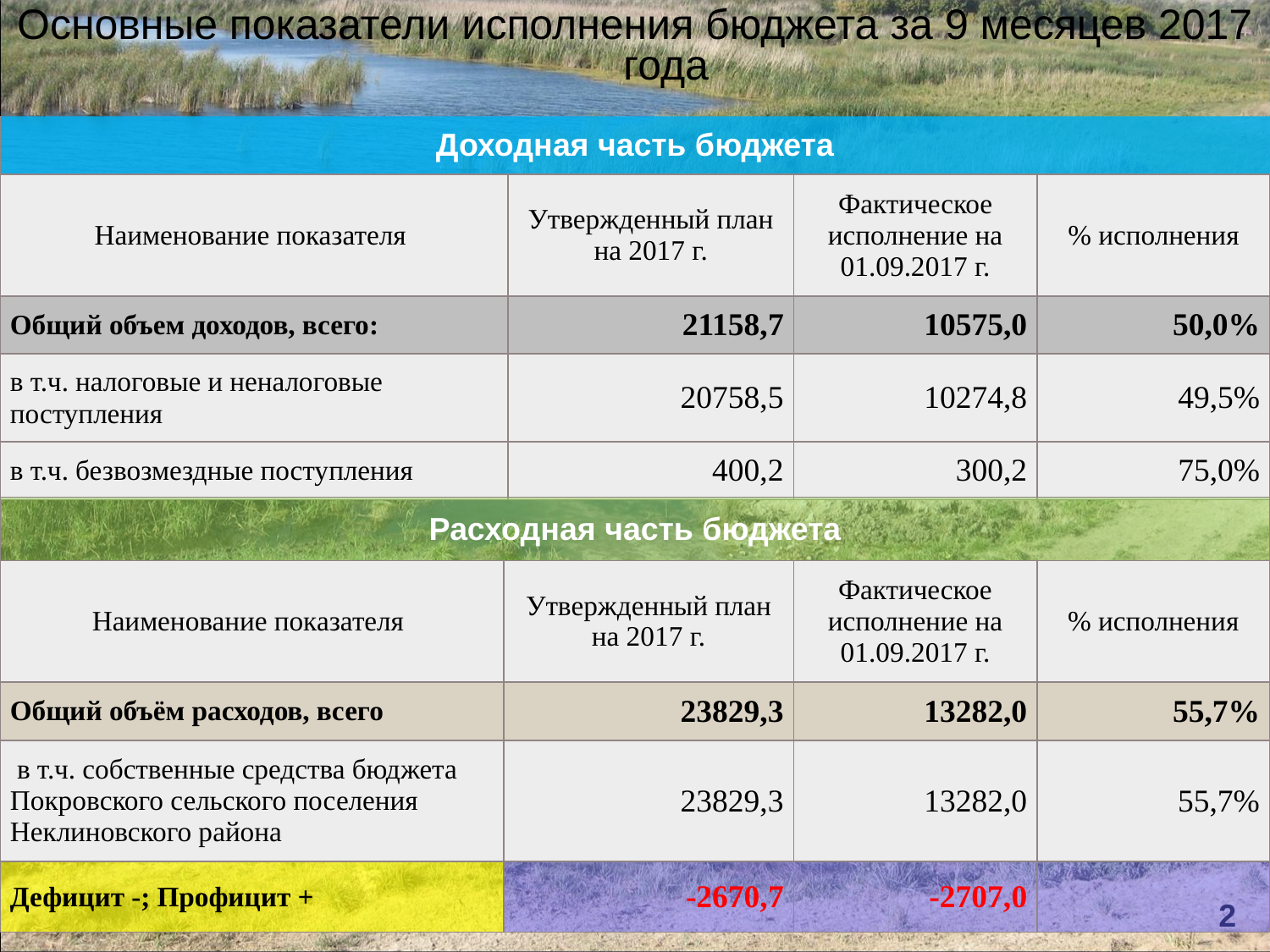

Основные показатели исполнения бюджета за 9 месяцев 2017 года
| Доходная часть бюджета |  |  |  |
| --- | --- | --- | --- |
| Наименование показателя | Утвержденный план на 2017 г. | Фактическое исполнение на 01.09.2017 г. | % исполнения |
| Общий объем доходов, всего: | 21158,7 | 10575,0 | 50,0% |
| в т.ч. налоговые и неналоговые поступления | 20758,5 | 10274,8 | 49,5% |
| в т.ч. безвозмездные поступления | 400,2 | 300,2 | 75,0% |
| Расходная часть бюджета |  |  |  |
| --- | --- | --- | --- |
| Наименование показателя | Утвержденный план на 2017 г. | Фактическое исполнение на 01.09.2017 г. | % исполнения |
| Общий объём расходов, всего | 23829,3 | 13282,0 | 55,7% |
| в т.ч. собственные средства бюджета Покровского сельского поселения Неклиновского района | 23829,3 | 13282,0 | 55,7% |
| Дефицит -; Профицит + | -2670,7 | -2707,0 |  |
2